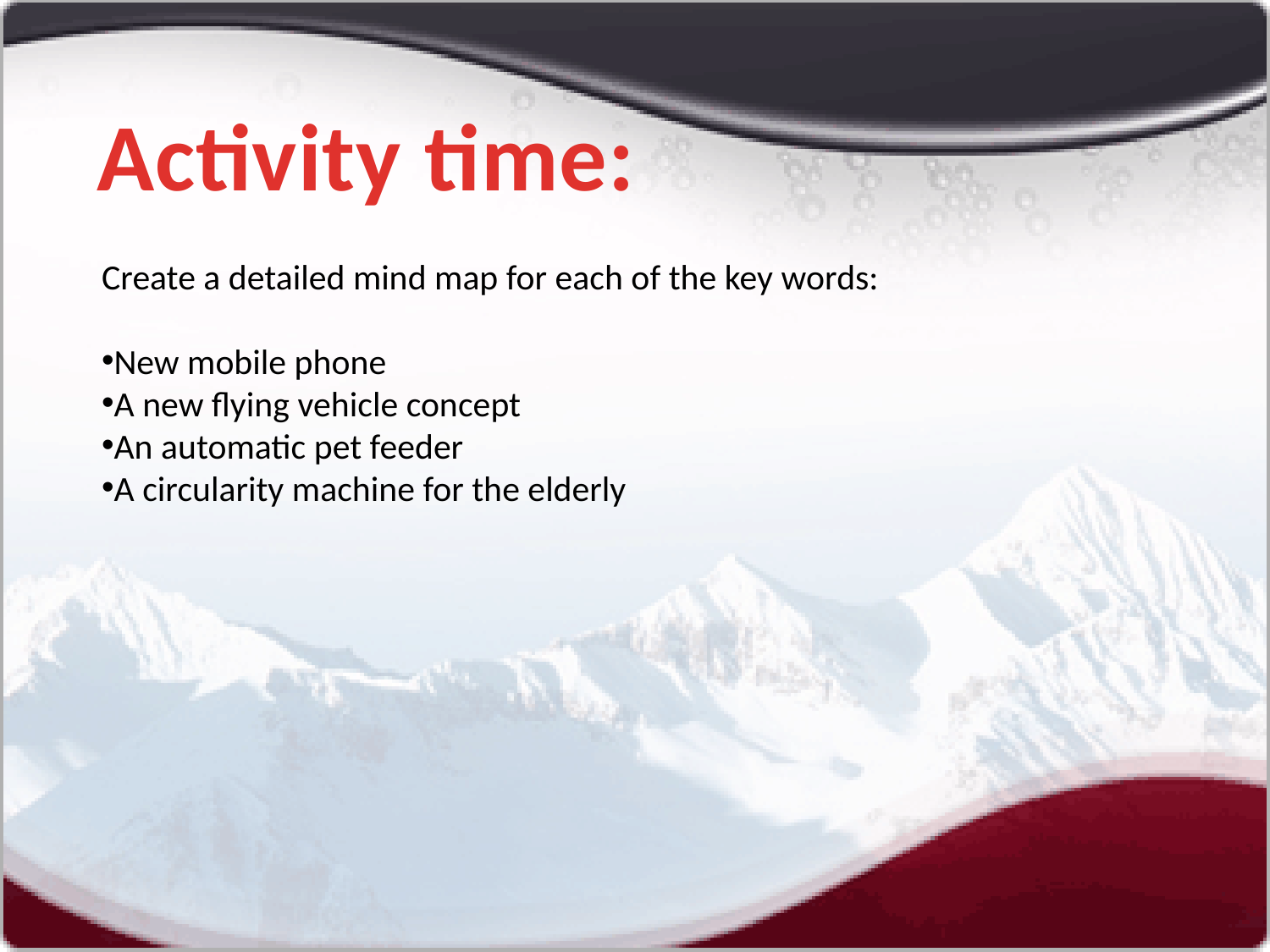

Activity time:
Create a detailed mind map for each of the key words:

New mobile phone
A new flying vehicle concept
An automatic pet feeder
A circularity machine for the elderly